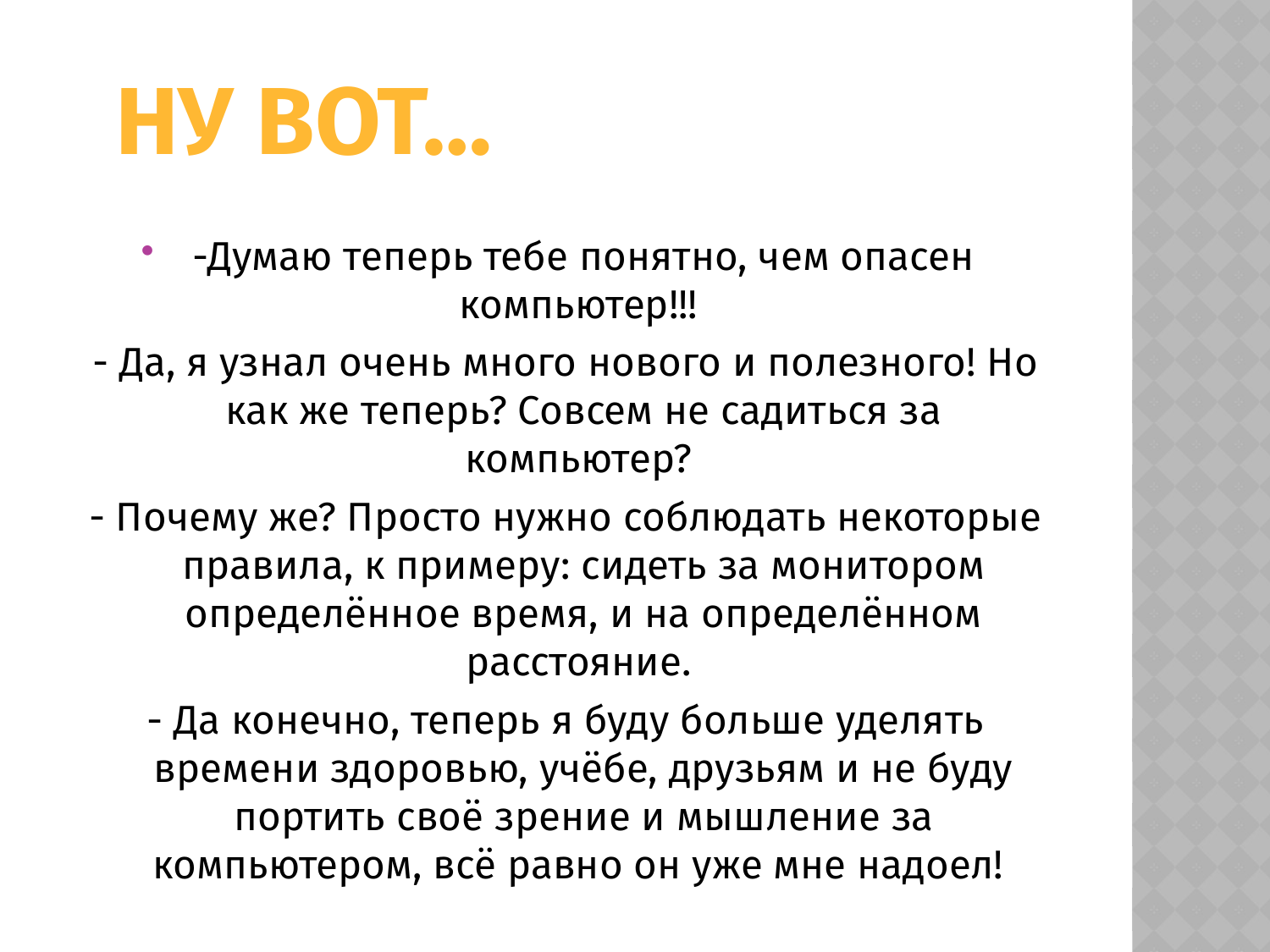

Ну вот…
-Думаю теперь тебе понятно, чем опасен компьютер!!!
- Да, я узнал очень много нового и полезного! Но как же теперь? Совсем не садиться за компьютер?
- Почему же? Просто нужно соблюдать некоторые правила, к примеру: сидеть за монитором определённое время, и на определённом расстояние.
- Да конечно, теперь я буду больше уделять времени здоровью, учёбе, друзьям и не буду портить своё зрение и мышление за компьютером, всё равно он уже мне надоел!